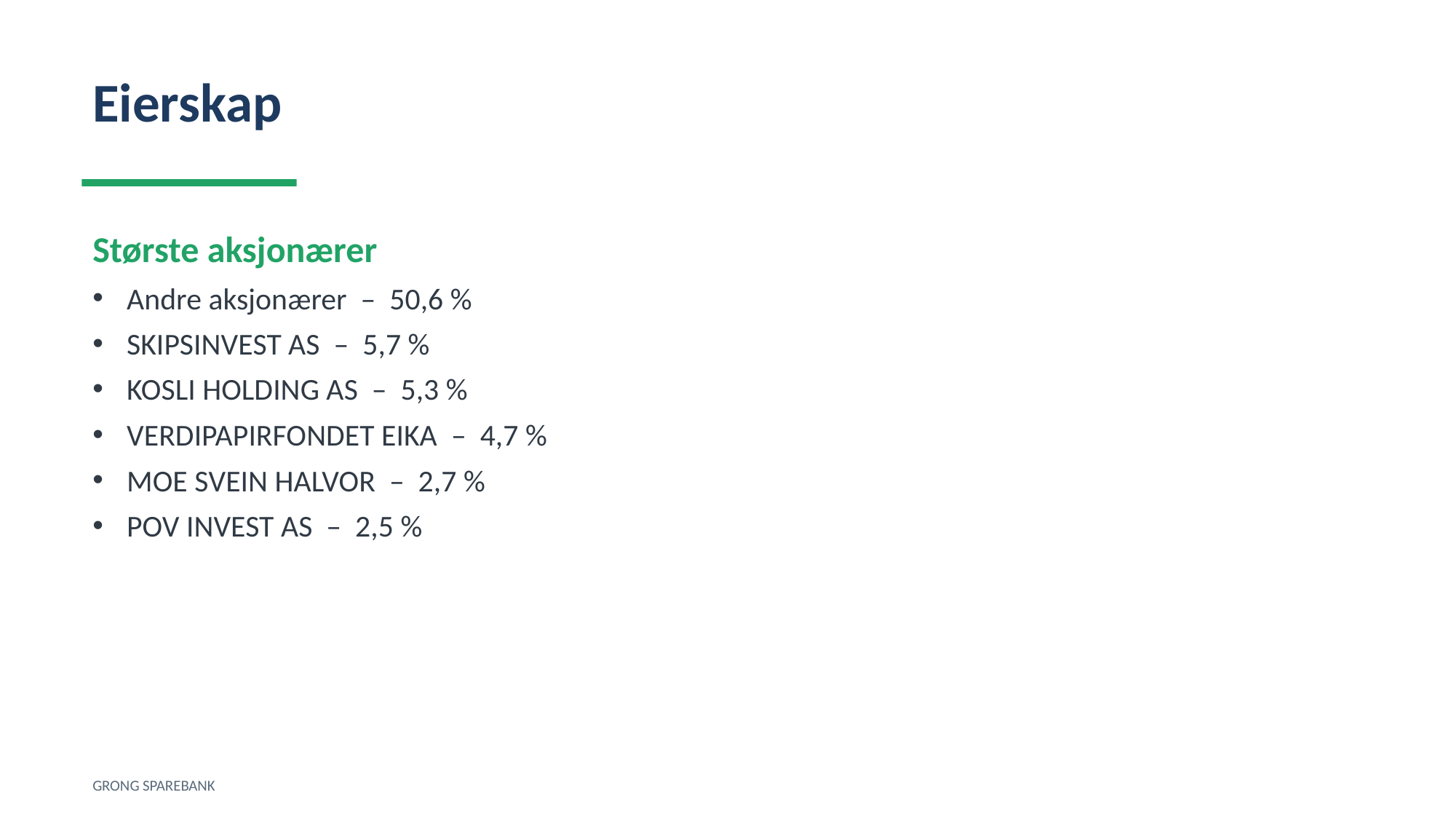

Eierskap

Største aksjonærer
Andre aksjonærer  –  50,6 %
SKIPSINVEST AS  –  5,7 %
KOSLI HOLDING AS  –  5,3 %
VERDIPAPIRFONDET EIKA  –  4,7 %
MOE SVEIN HALVOR  –  2,7 %
POV INVEST AS  –  2,5 %
GRONG SPAREBANK